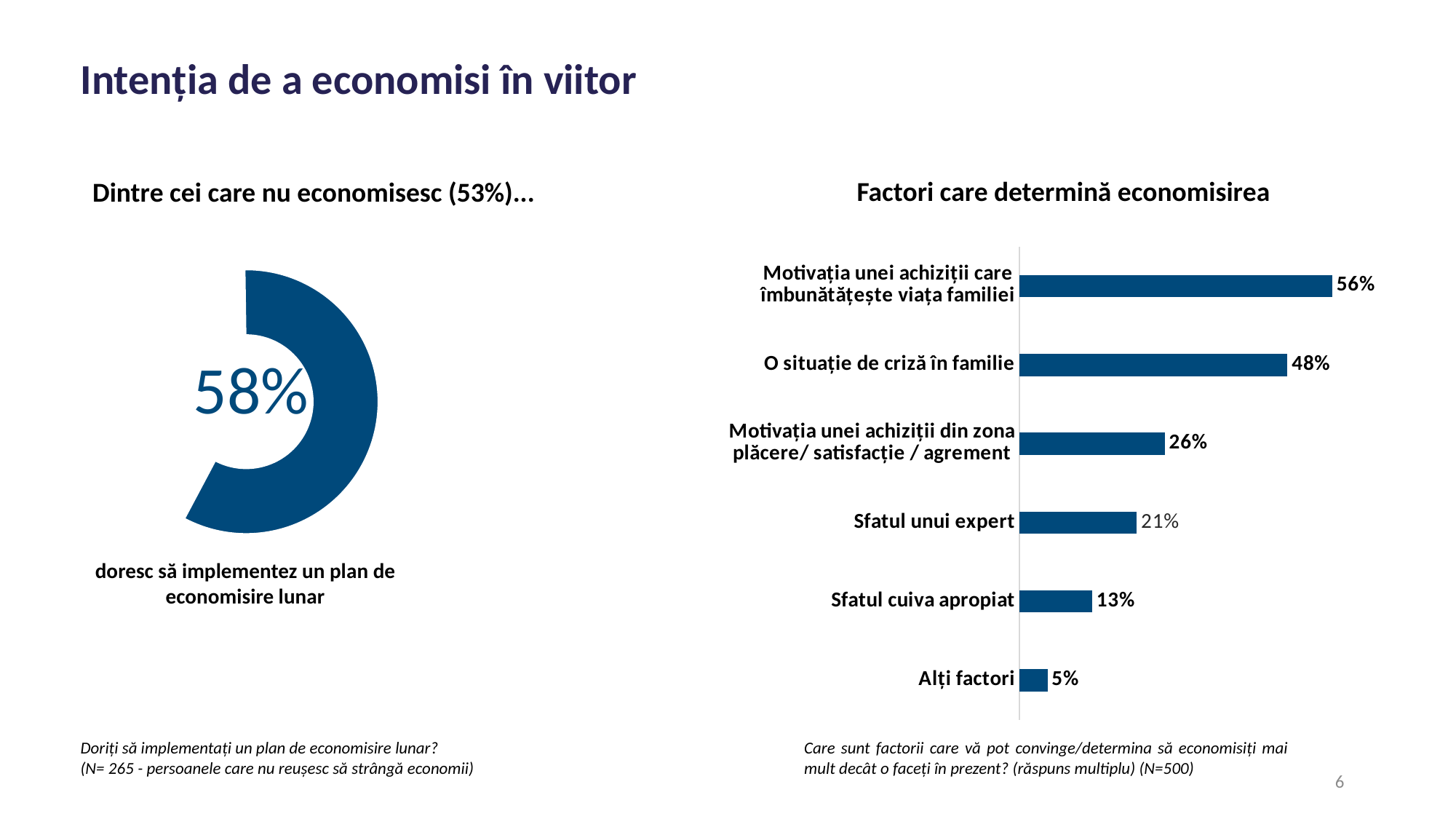

Intenția de a economisi în viitor
Factori care determină economisirea

### Chart

| Category | Sales |
|---|---|
|  | 0.42 |
| Da | 0.58 |
Dintre cei care nu economisesc (53%)...

### Chart

| Category | Series 1 |
|---|---|
| Alți factori | 0.05 |
| Sfatul cuiva apropiat | 0.13 |
| Sfatul unui expert | 0.21 |
| Motivația unei achiziții din zona plăcere/ satisfacție / agrement | 0.26 |
| O situație de criză în familie | 0.48 |
| Motivația unei achiziții care îmbunătățește viața familiei | 0.56 |
doresc să implementez un plan de economisire lunar
Care sunt factorii care vă pot convinge/determina să economisiți mai mult decât o faceți în prezent? (răspuns multiplu) (N=500)
Doriți să implementați un plan de economisire lunar?
(N= 265 - persoanele care nu reușesc să strângă economii)
6